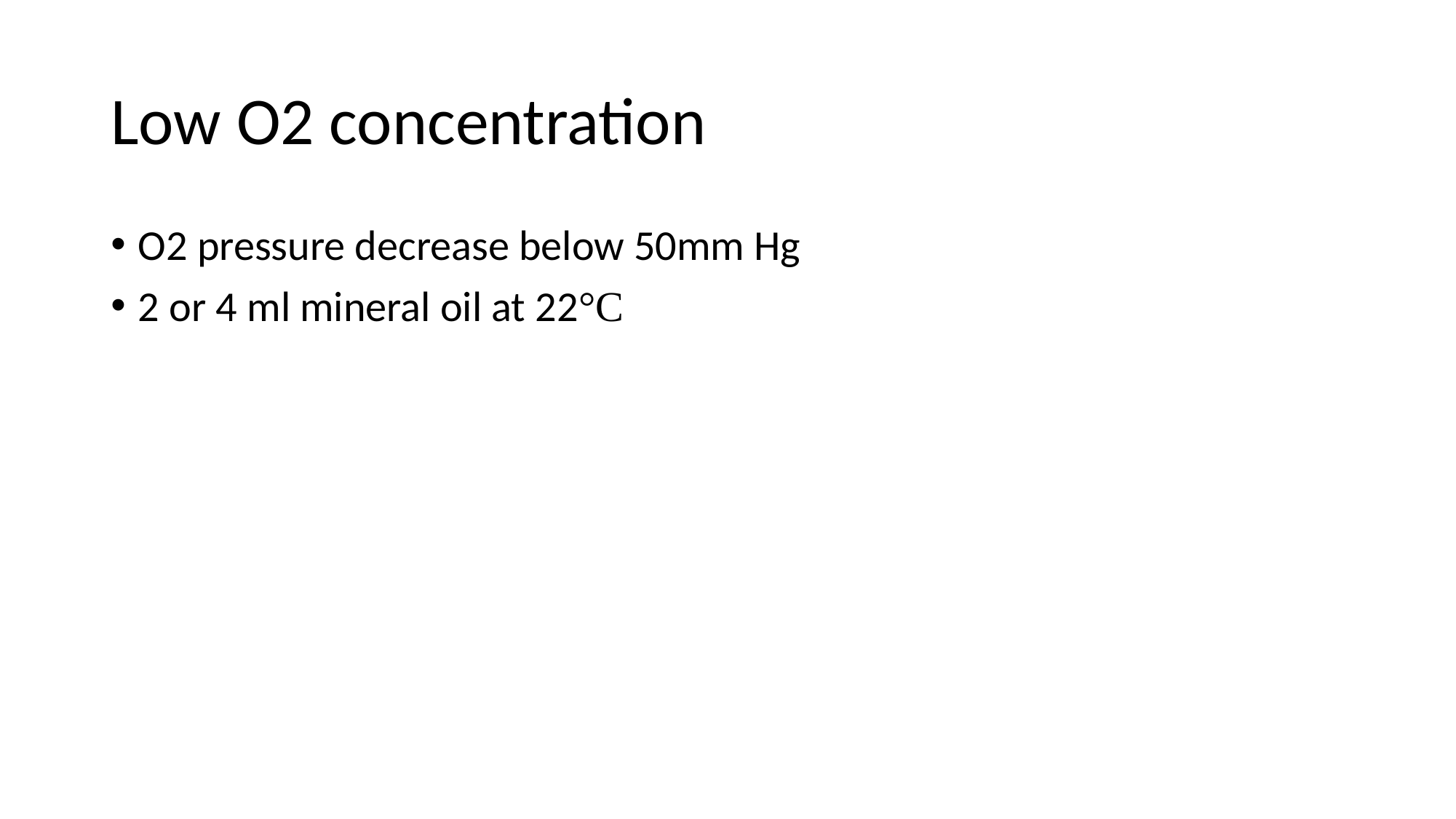

# Low O2 concentration
O2 pressure decrease below 50mm Hg
2 or 4 ml mineral oil at 22°C